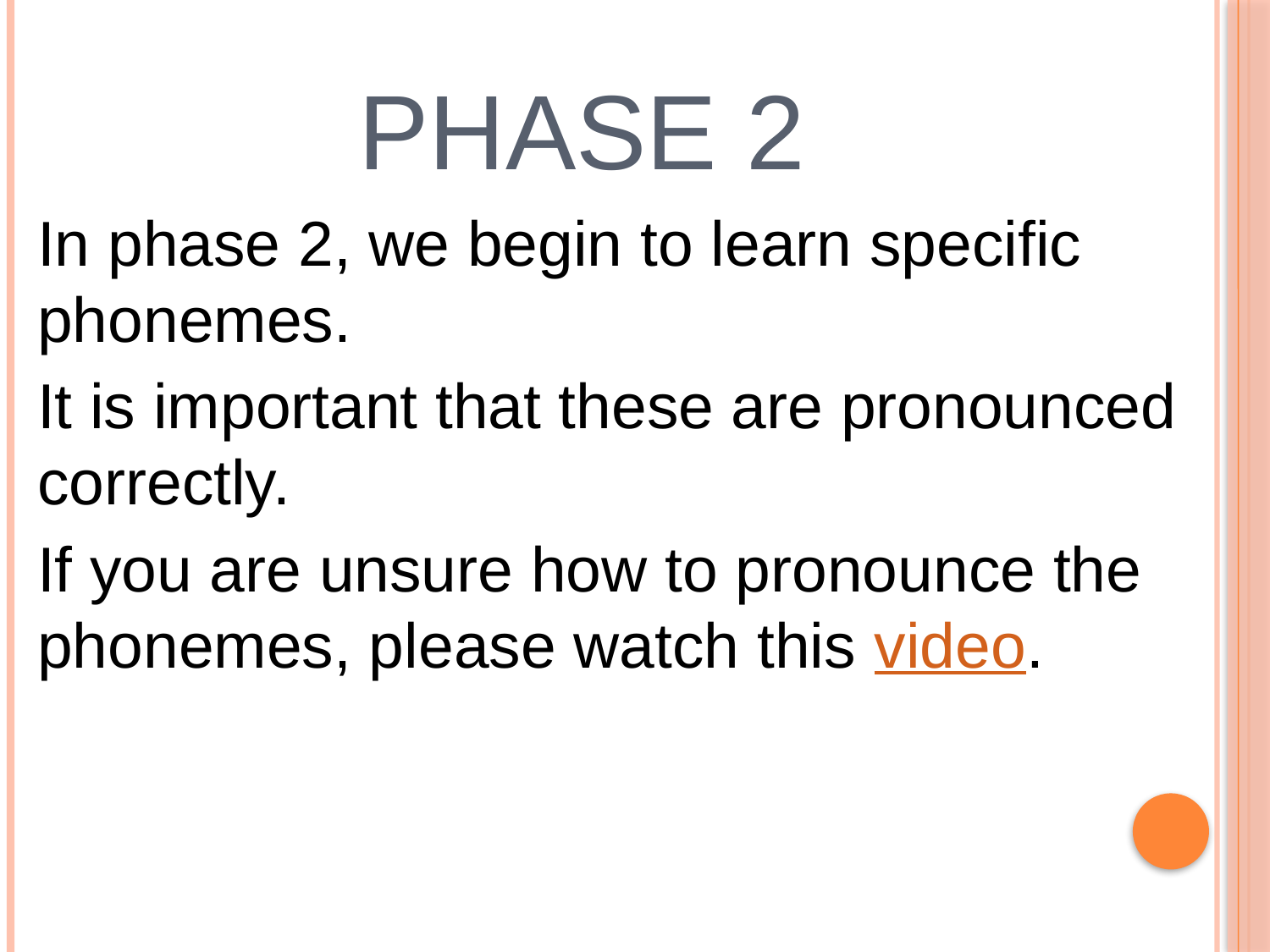

# Phase 2
In phase 2, we begin to learn specific phonemes.
It is important that these are pronounced correctly.
If you are unsure how to pronounce the phonemes, please watch this video.